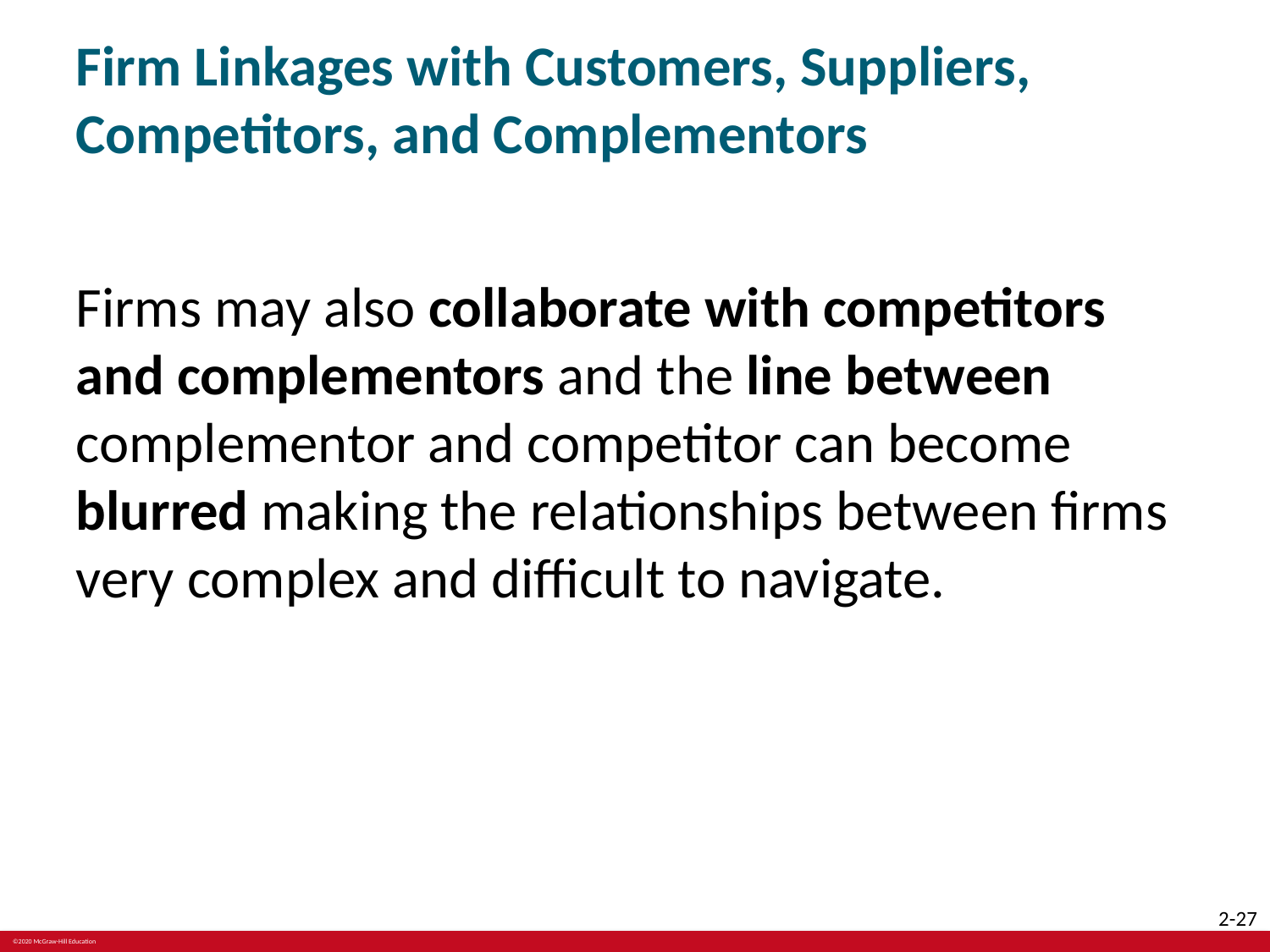

# Firm Linkages with Customers, Suppliers, Competitors, and Complementors
Firms may also collaborate with competitors and complementors and the line between complementor and competitor can become blurred making the relationships between firms very complex and difficult to navigate.